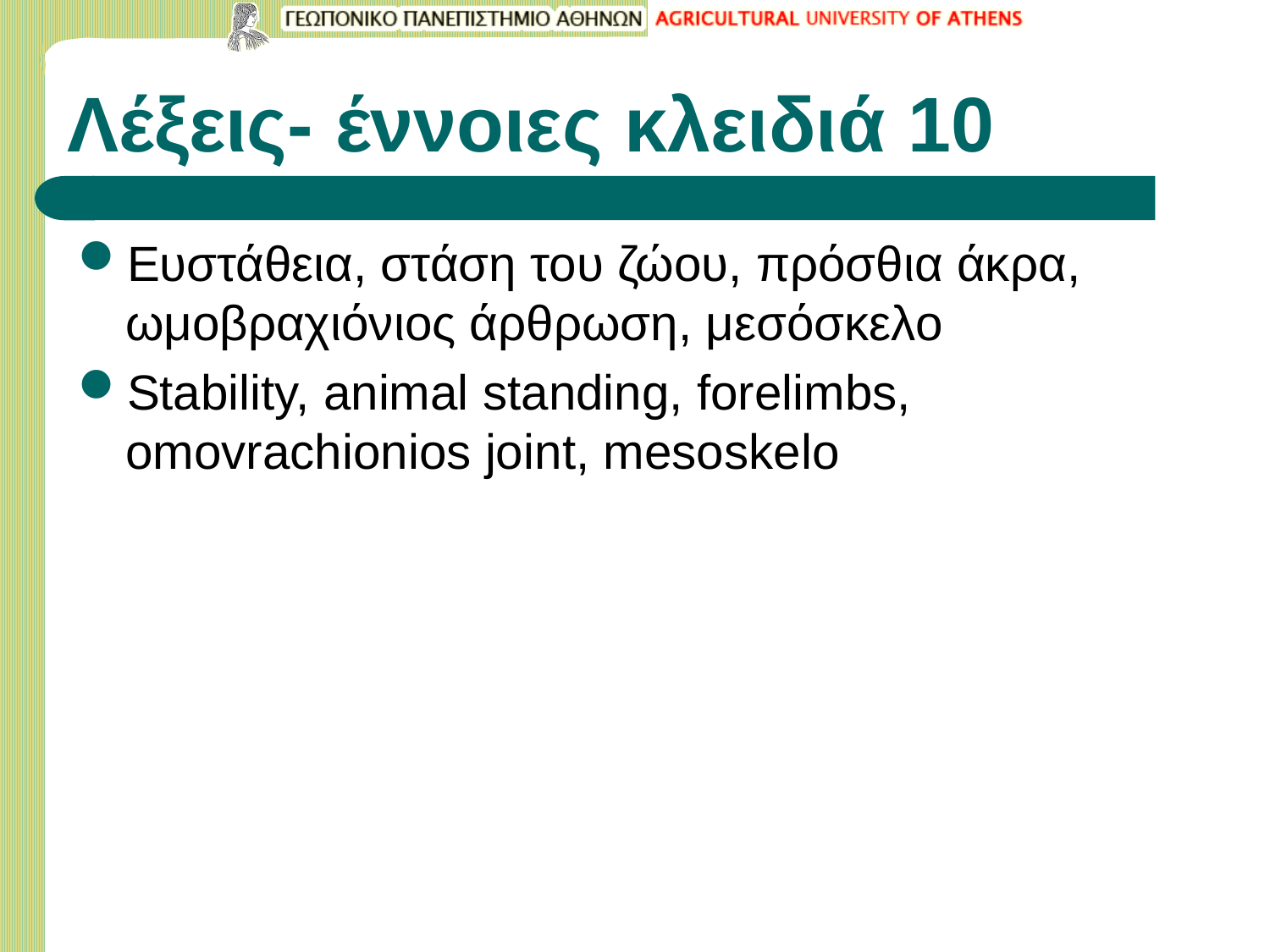

# Λέξεις- έννοιες κλειδιά 10
Ευστάθεια, στάση του ζώου, πρόσθια άκρα, ωμοβραχιόνιος άρθρωση, μεσόσκελο
Stability, animal standing, forelimbs, omovrachionios joint, mesoskelo